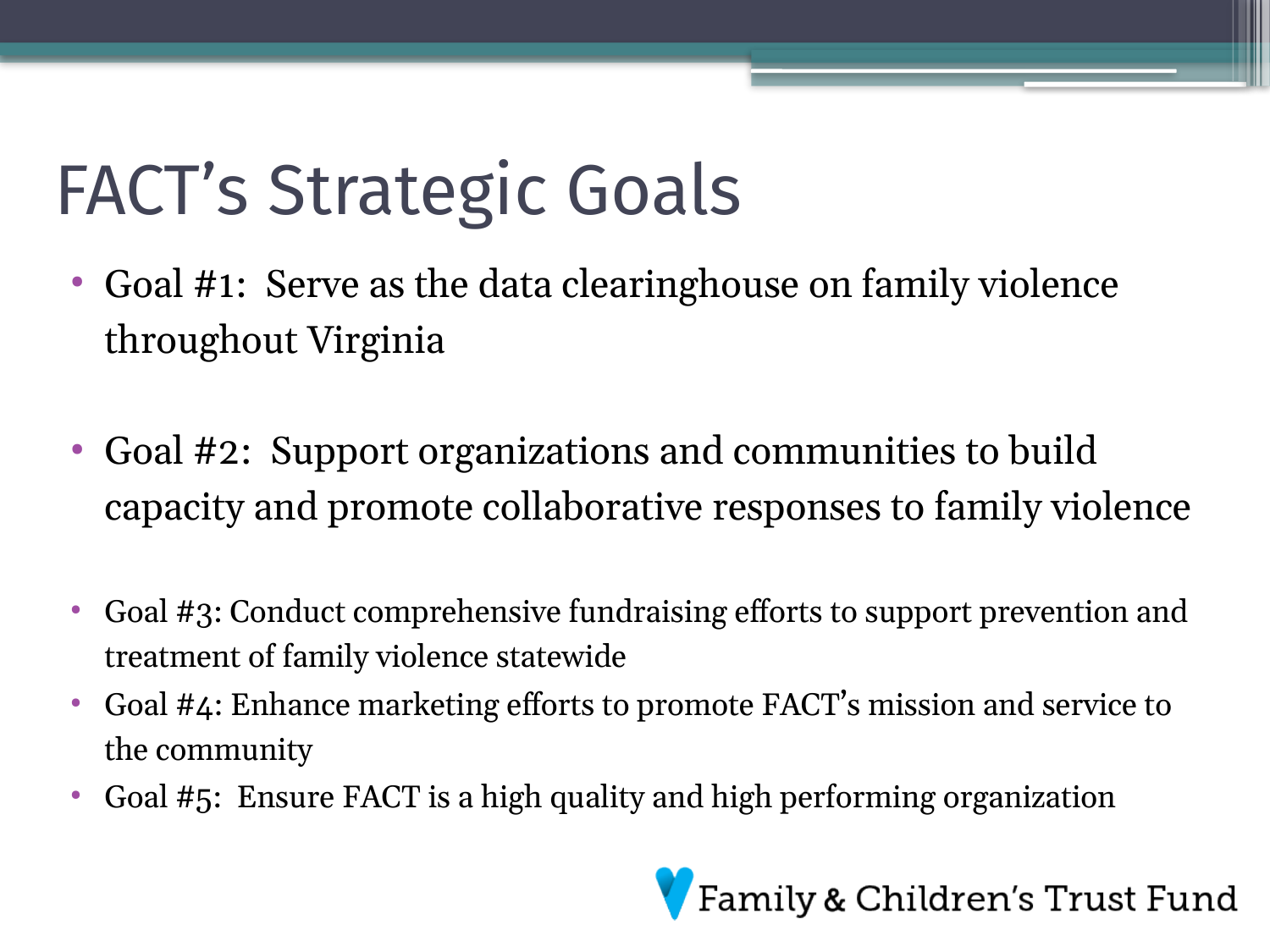

# FACT’s Strategic Goals
Goal #1:  Serve as the data clearinghouse on family violence throughout Virginia

Goal #2:  Support organizations and communities to build capacity and promote collaborative responses to family violence

Goal #3: Conduct comprehensive fundraising efforts to support prevention and treatment of family violence statewide
Goal #4: Enhance marketing efforts to promote FACT’s mission and service to the community
Goal #5:  Ensure FACT is a high quality and high performing organization